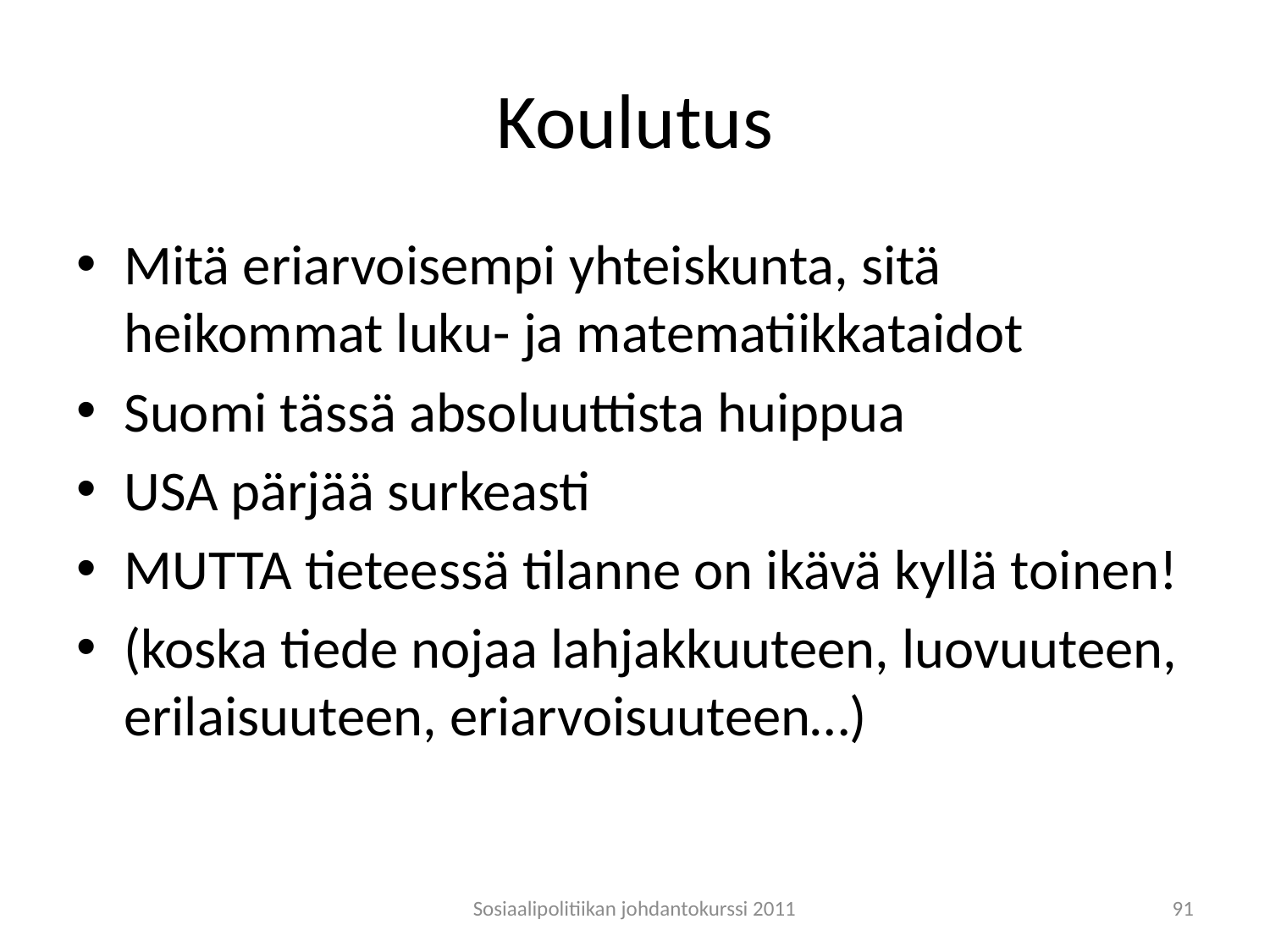

# Koulutus
Mitä eriarvoisempi yhteiskunta, sitä heikommat luku- ja matematiikkataidot
Suomi tässä absoluuttista huippua
USA pärjää surkeasti
MUTTA tieteessä tilanne on ikävä kyllä toinen!
(koska tiede nojaa lahjakkuuteen, luovuuteen, erilaisuuteen, eriarvoisuuteen…)
Sosiaalipolitiikan johdantokurssi 2011
91